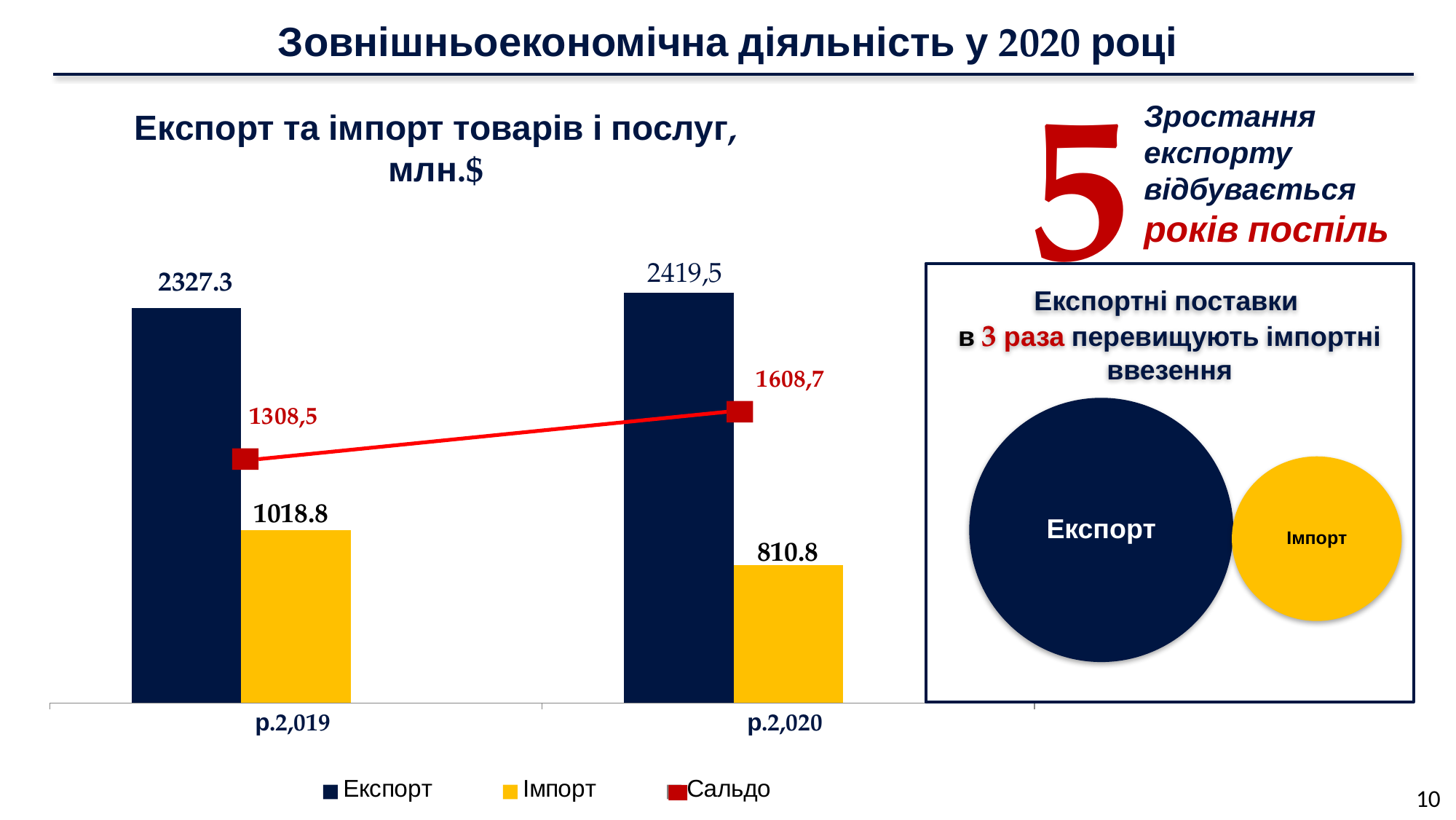

Зовнішньоекономічна діяльність у 2020 році
5
Зростання
експорту
відбувається
років поспіль

### Chart

| Category | Експорт | Імпорт | Сальдо |
|---|---|---|---|
| 2019 | 2327.3 | 1018.8 | None |
| 2020 | 2419.5 | 810.8 | None |
Експорт та імпорт товарів і послуг,
млн.$

Експортні поставки
в 3 раза перевищують імпортні ввезення
Експорт
Імпорт

10